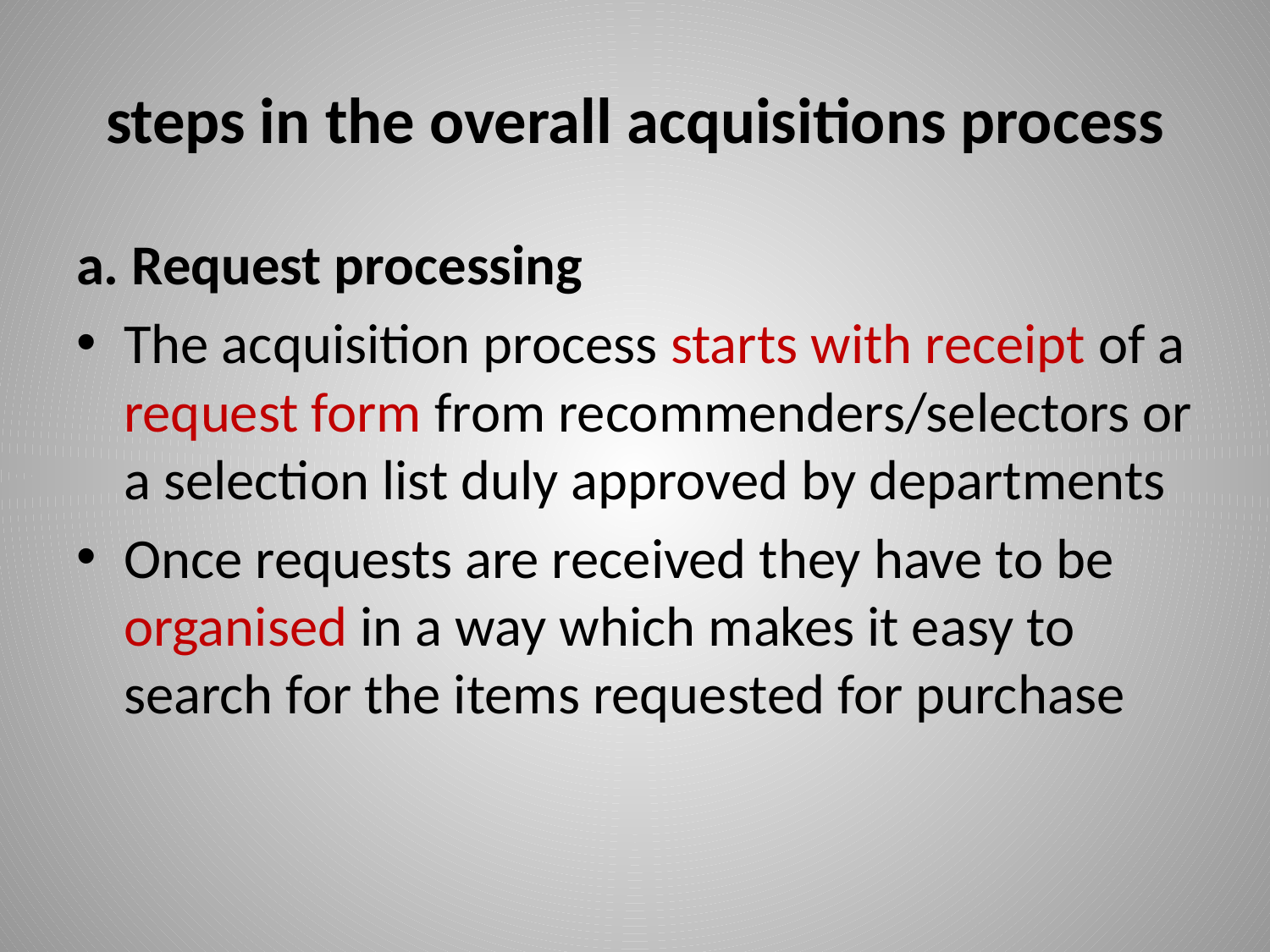

# steps in the overall acquisitions process
a. Request processing
The acquisition process starts with receipt of a request form from recommenders/selectors or a selection list duly approved by departments
Once requests are received they have to be organised in a way which makes it easy to search for the items requested for purchase